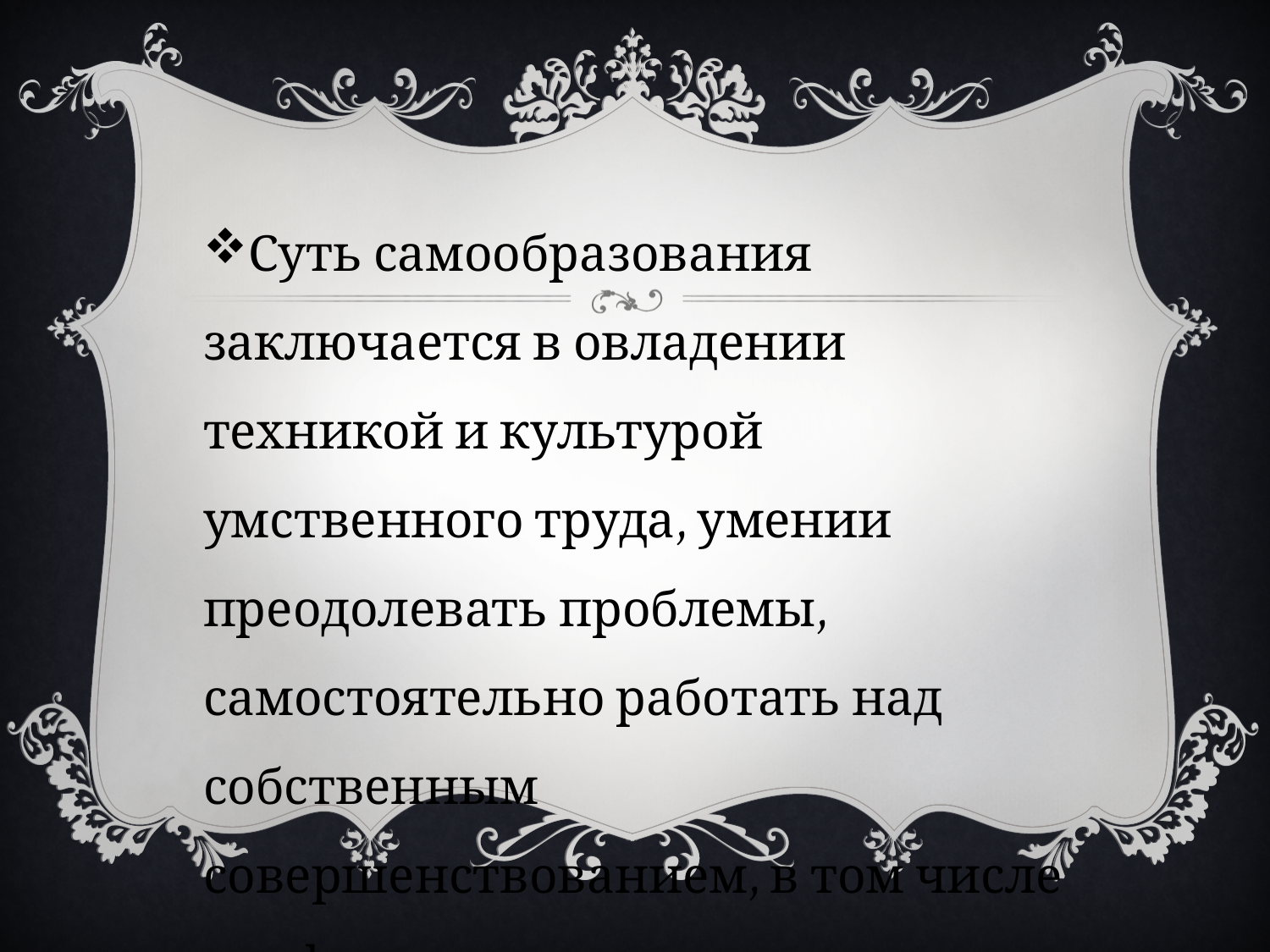

#
Суть самообразования заключается в овладении техникой и культурой умственного труда, умении преодолевать проблемы, самостоятельно работать над собственным совершенствованием, в том числе профессиональным